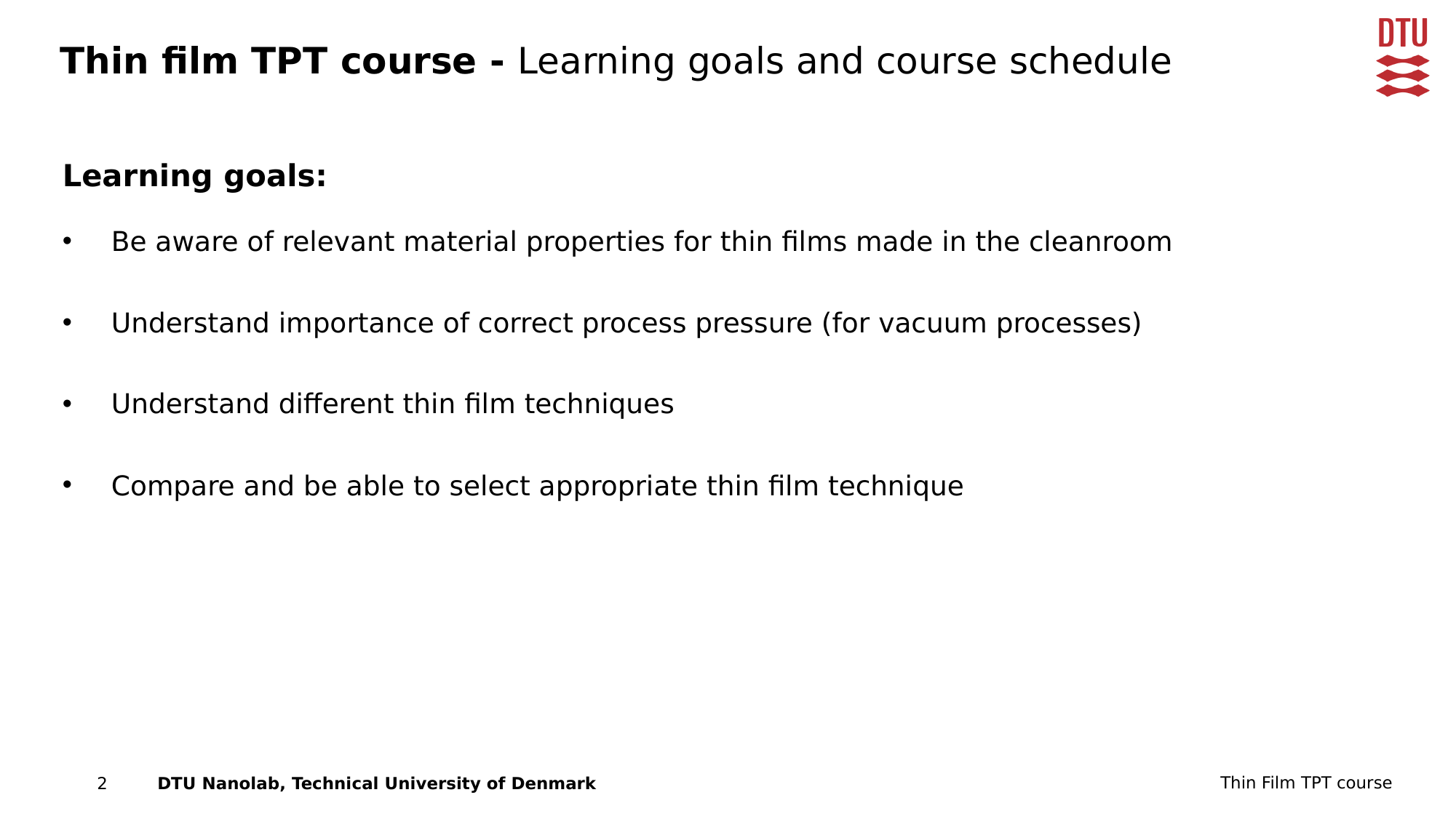

Thin film TPT course - Learning goals and course schedule
Learning goals:

Be aware of relevant material properties for thin films made in the cleanroom

Understand importance of correct process pressure (for vacuum processes)

Understand different thin film techniques

Compare and be able to select appropriate thin film technique